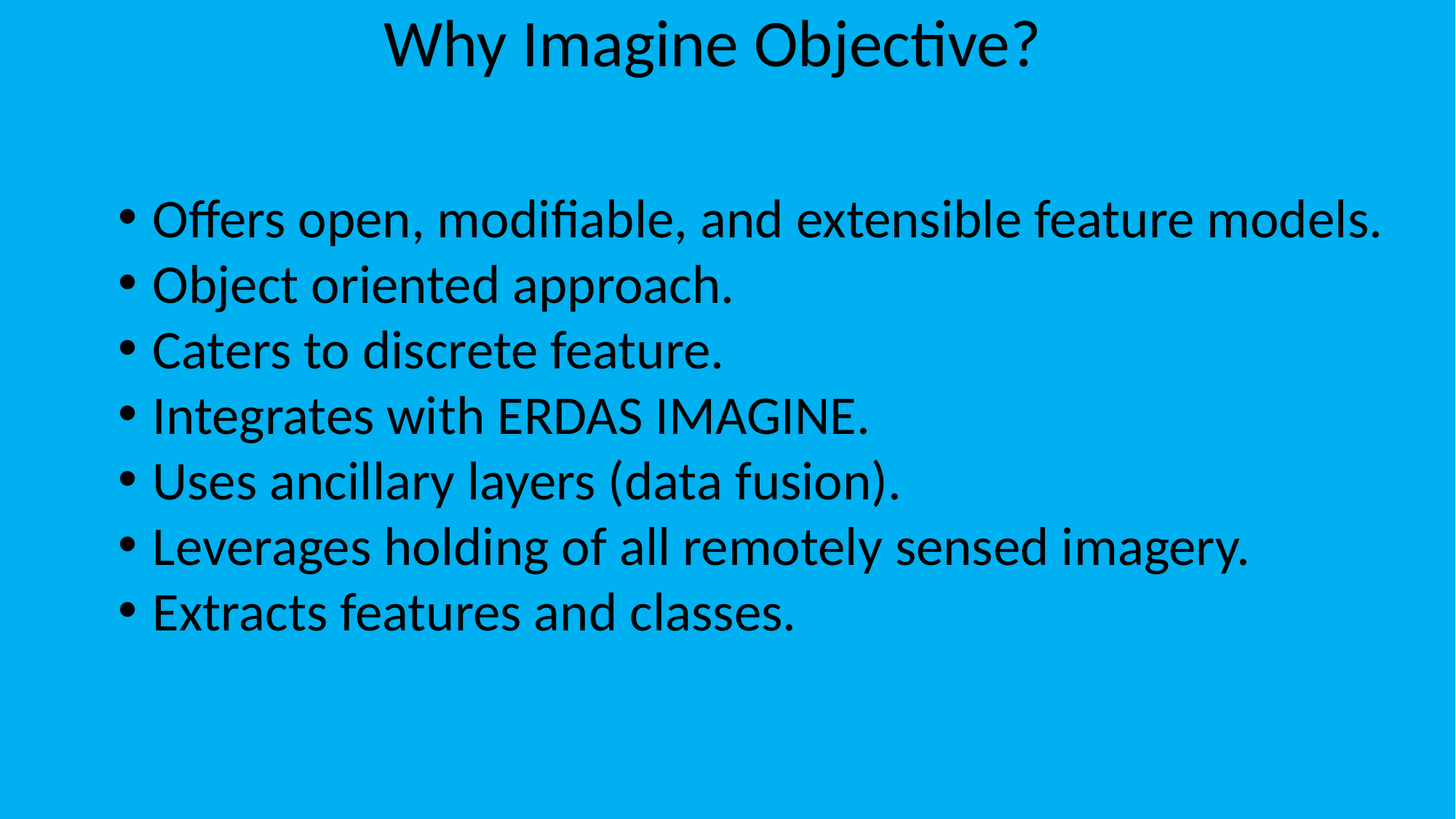

# Why Imagine Objective?
Offers open, modifiable, and extensible feature models.
Object oriented approach.
Caters to discrete feature.
Integrates with ERDAS IMAGINE.
Uses ancillary layers (data fusion).
Leverages holding of all remotely sensed imagery.
Extracts features and classes.